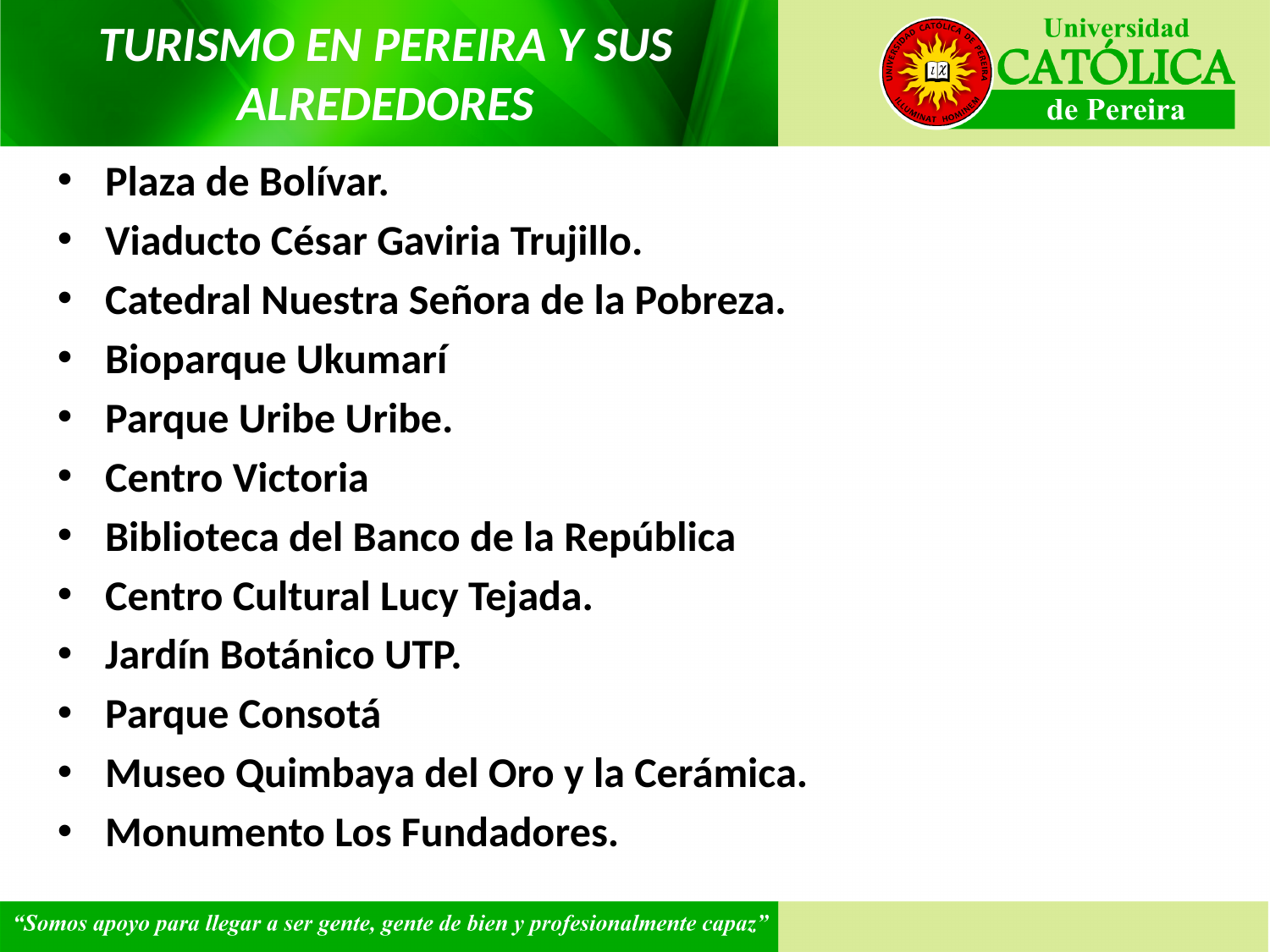

TURISMO EN PEREIRA Y SUS ALREDEDORES
Plaza de Bolívar.
Viaducto César Gaviria Trujillo.
Catedral Nuestra Señora de la Pobreza.
Bioparque Ukumarí
Parque Uribe Uribe.
Centro Victoria
Biblioteca del Banco de la República
Centro Cultural Lucy Tejada.
Jardín Botánico UTP.
Parque Consotá
Museo Quimbaya del Oro y la Cerámica.
Monumento Los Fundadores.